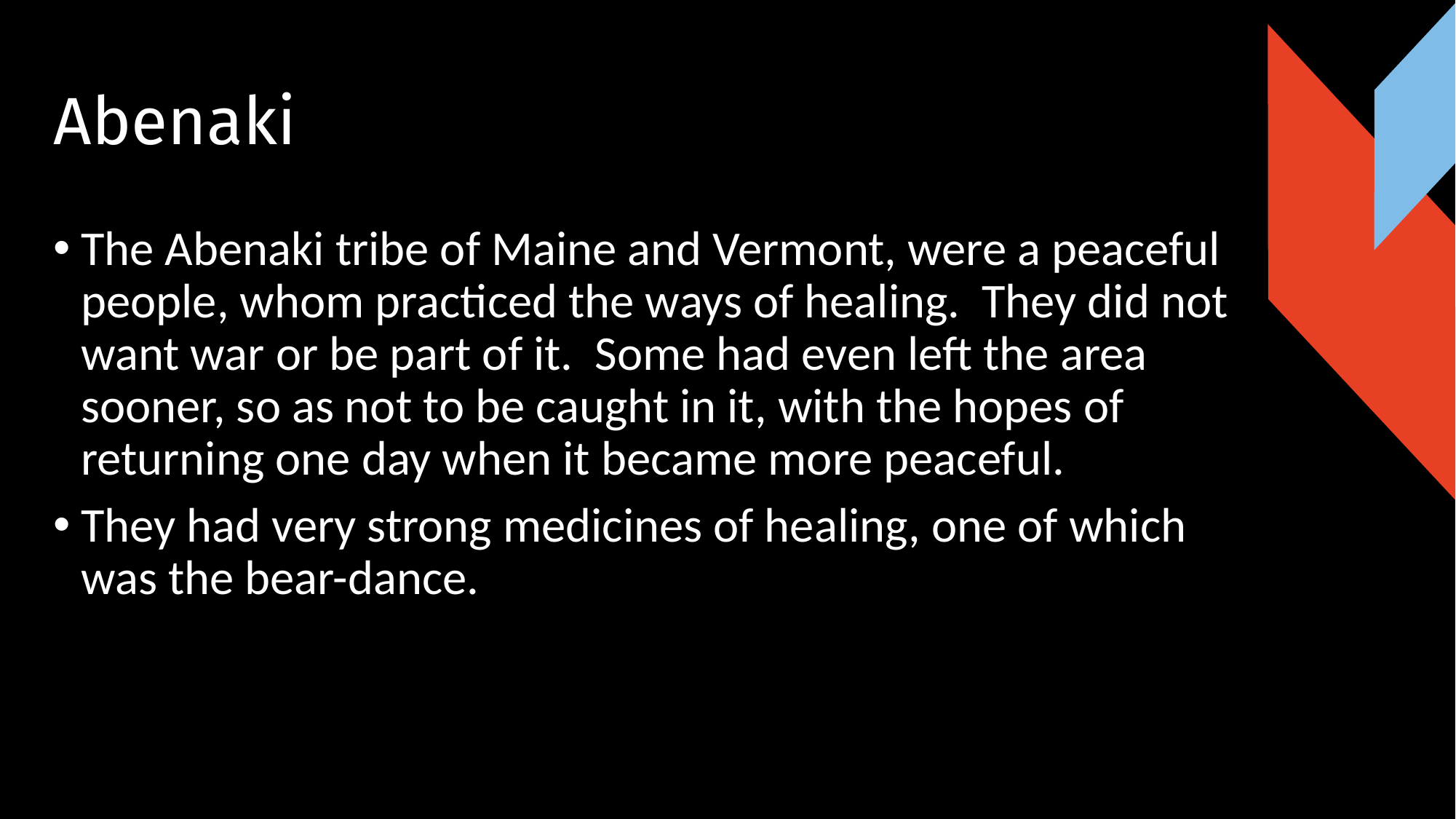

# Abenaki
The Abenaki tribe of Maine and Vermont, were a peaceful people, whom practiced the ways of healing.  They did not want war or be part of it.  Some had even left the area sooner, so as not to be caught in it, with the hopes of returning one day when it became more peaceful.
They had very strong medicines of healing, one of which was the bear-dance.